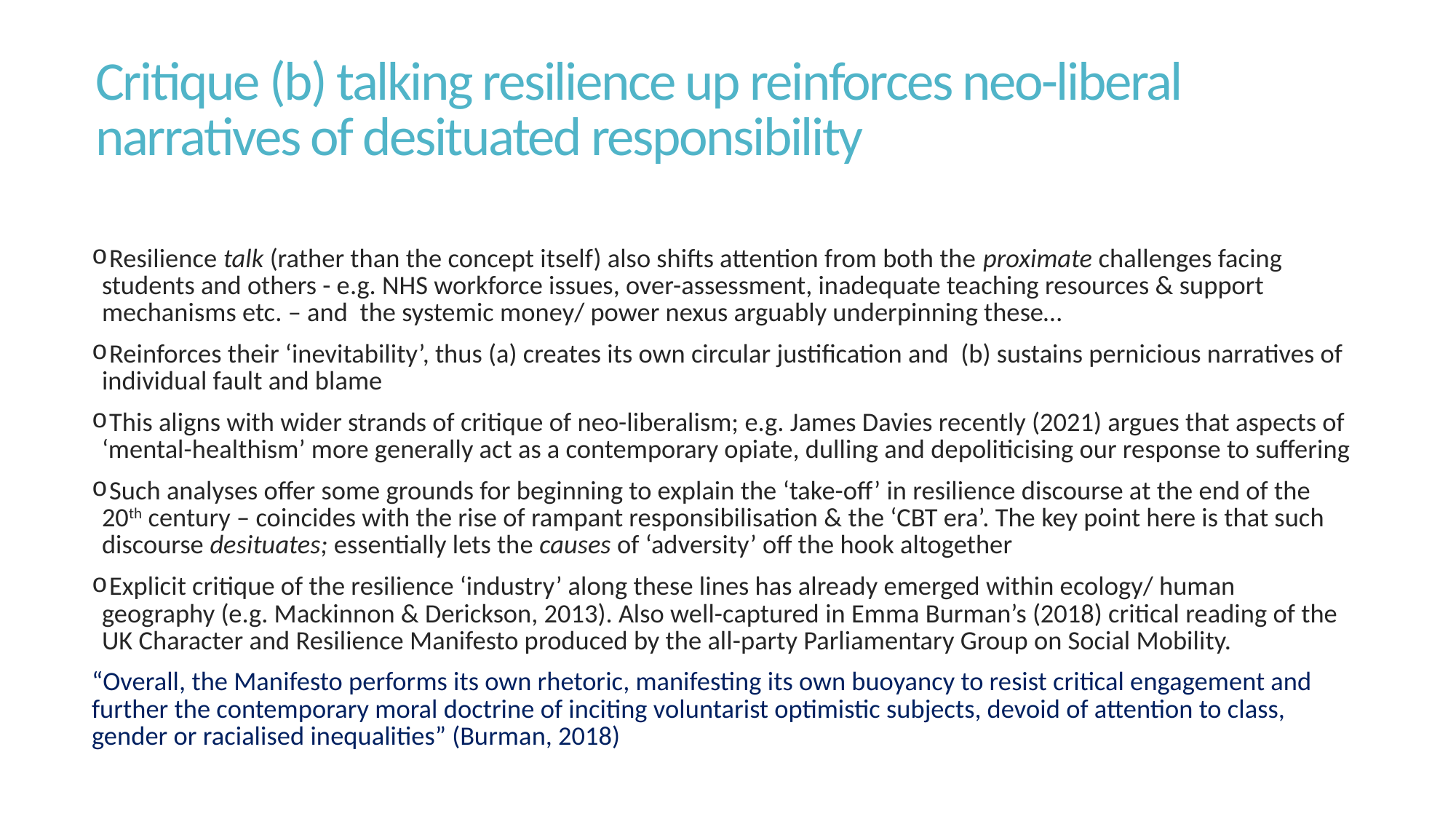

# Critique (b) talking resilience up reinforces neo-liberal narratives of desituated responsibility
 Resilience talk (rather than the concept itself) also shifts attention from both the proximate challenges facing students and others - e.g. NHS workforce issues, over-assessment, inadequate teaching resources & support mechanisms etc. – and  the systemic money/ power nexus arguably underpinning these…
 Reinforces their ‘inevitability’, thus (a) creates its own circular justification and  (b) sustains pernicious narratives of individual fault and blame
 This aligns with wider strands of critique of neo-liberalism; e.g. James Davies recently (2021) argues that aspects of ‘mental-healthism’ more generally act as a contemporary opiate, dulling and depoliticising our response to suffering
 Such analyses offer some grounds for beginning to explain the ‘take-off’ in resilience discourse at the end of the 20th century – coincides with the rise of rampant responsibilisation & the ‘CBT era’. The key point here is that such discourse desituates; essentially lets the causes of ‘adversity’ off the hook altogether
 Explicit critique of the resilience ‘industry’ along these lines has already emerged within ecology/ human geography (e.g. Mackinnon & Derickson, 2013). Also well-captured in Emma Burman’s (2018) critical reading of the UK Character and Resilience Manifesto produced by the all-party Parliamentary Group on Social Mobility.
“Overall, the Manifesto performs its own rhetoric, manifesting its own buoyancy to resist critical engagement and further the contemporary moral doctrine of inciting voluntarist optimistic subjects, devoid of attention to class, gender or racialised inequalities” (Burman, 2018)